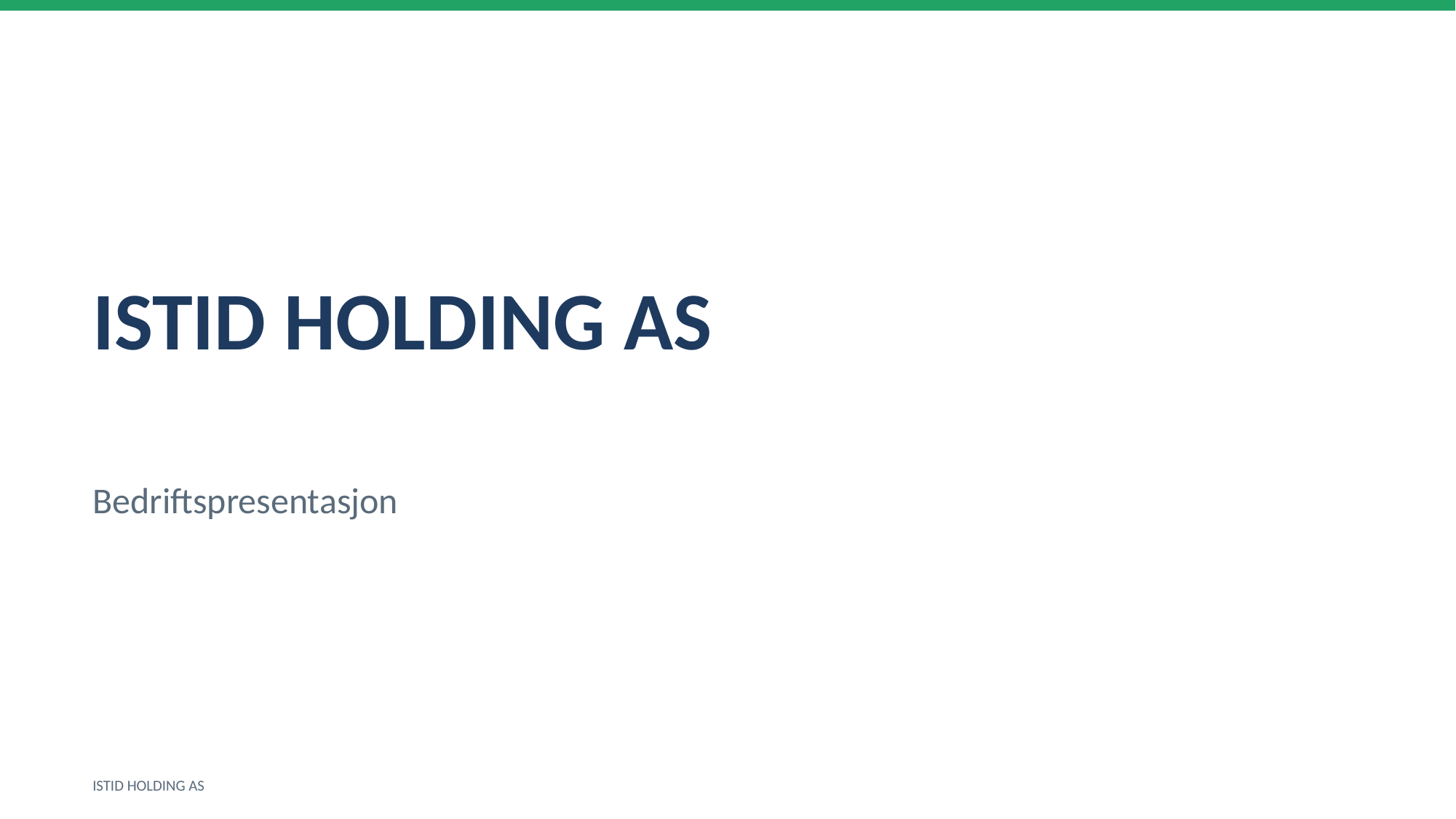

ISTID HOLDING AS
Bedriftspresentasjon
ISTID HOLDING AS